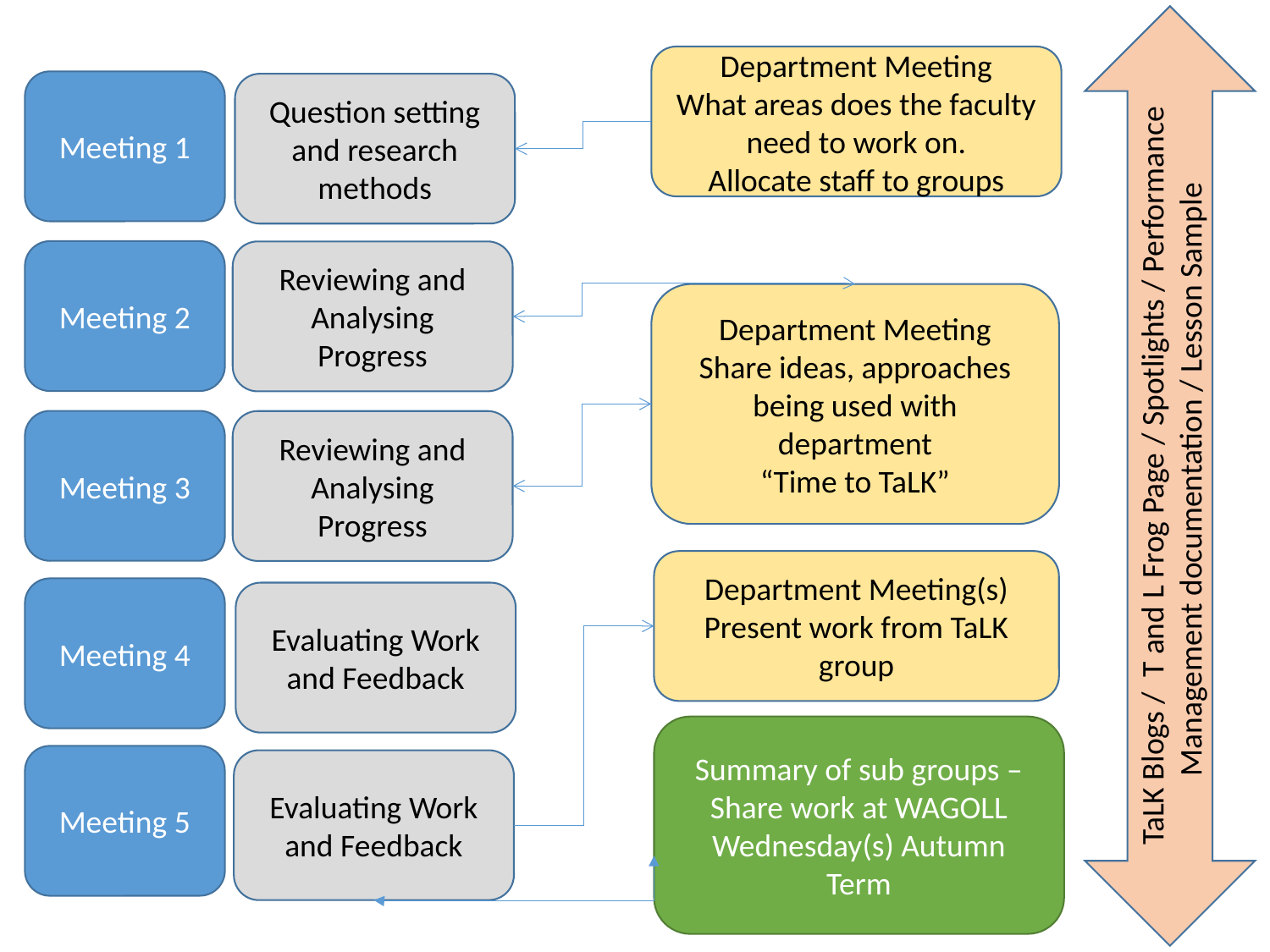

TaLK Blogs /  T and L Frog Page / Spotlights / Performance Management documentation / Lesson Sample
Department Meeting
What areas does the faculty need to work on.
Allocate staff to groups
Meeting 1
Question setting and research methods
Meeting 2
Reviewing and Analysing Progress
Department Meeting
Share ideas, approaches being used with department
“Time to TaLK”
Meeting 3
Reviewing and Analysing Progress
Department Meeting(s)
Present work from TaLK group
Meeting 4
Evaluating Work and Feedback
Summary of sub groups –Share work at WAGOLL Wednesday(s) Autumn Term
Meeting 5
Evaluating Work and Feedback